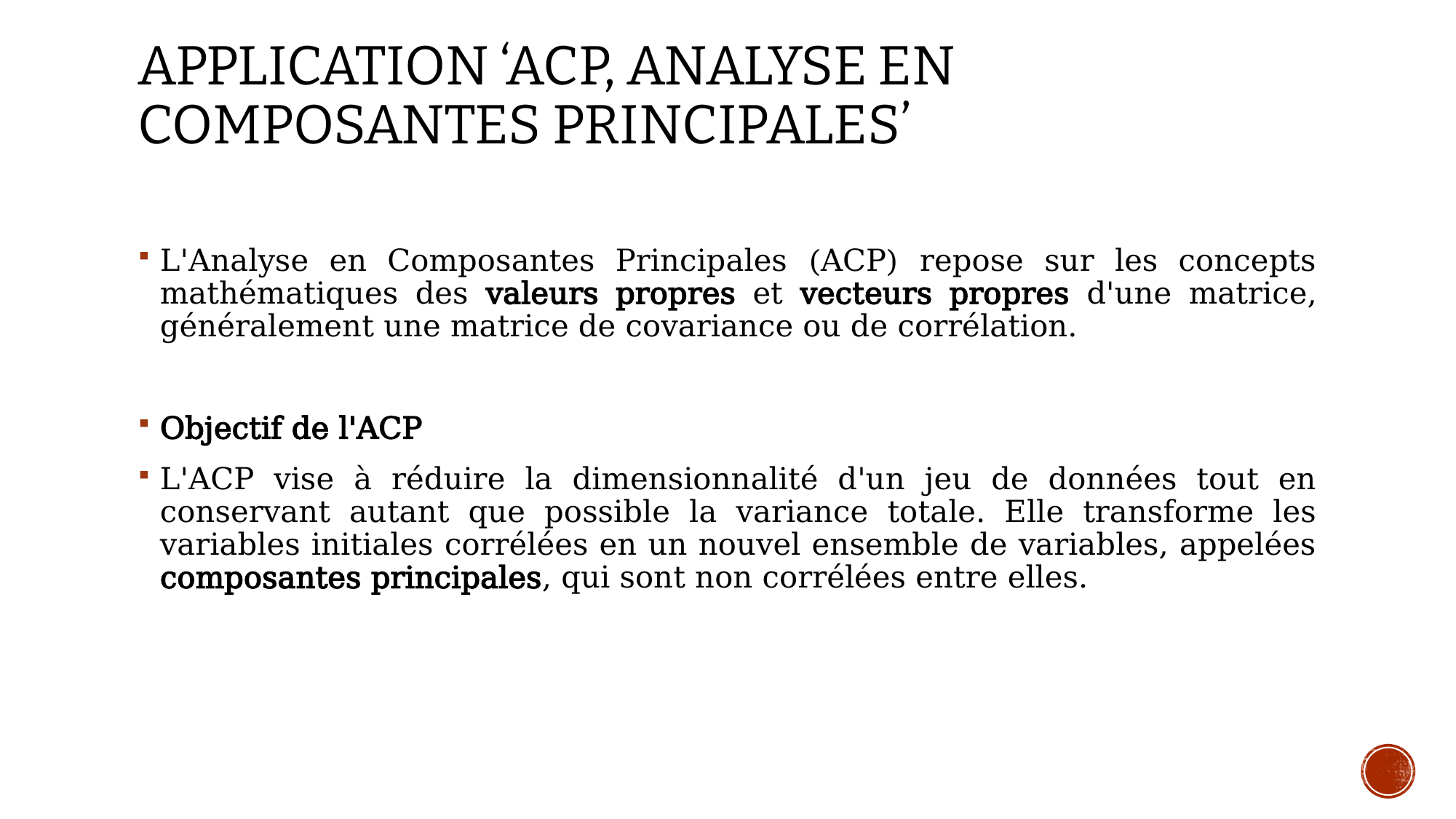

# Application ‘ACP, Analyse en composantes principales’
L'Analyse en Composantes Principales (ACP) repose sur les concepts mathématiques des valeurs propres et vecteurs propres d'une matrice, généralement une matrice de covariance ou de corrélation.

Objectif de l'ACP
L'ACP vise à réduire la dimensionnalité d'un jeu de données tout en conservant autant que possible la variance totale. Elle transforme les variables initiales corrélées en un nouvel ensemble de variables, appelées composantes principales, qui sont non corrélées entre elles.